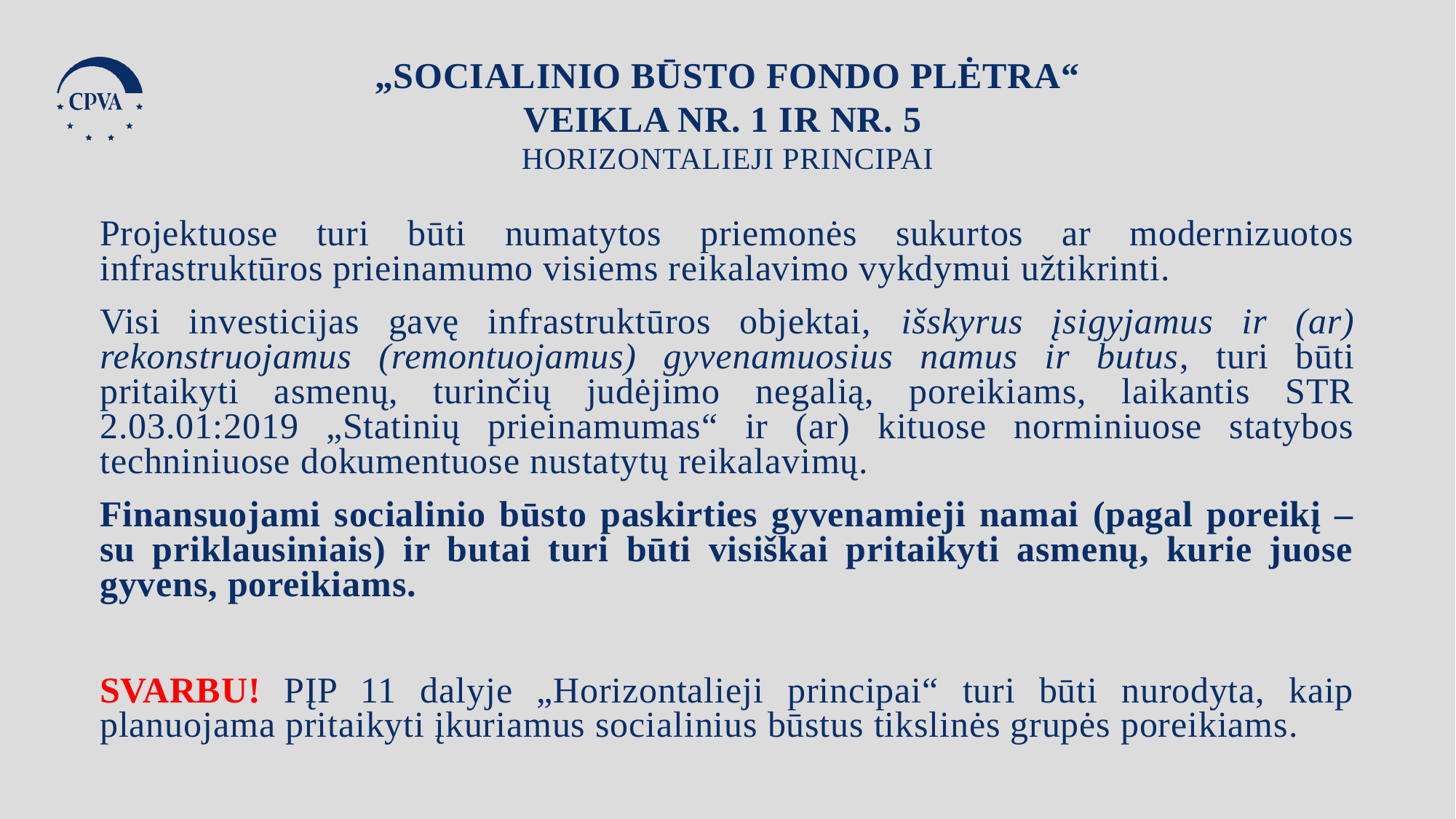

„Socialinio būsto fondo plėtra“ Veikla Nr. 1 ir Nr. 5
Horizontalieji principai
Projektuose turi būti numatytos priemonės sukurtos ar modernizuotos infrastruktūros prieinamumo visiems reikalavimo vykdymui užtikrinti.
Visi investicijas gavę infrastruktūros objektai, išskyrus įsigyjamus ir (ar) rekonstruojamus (remontuojamus) gyvenamuosius namus ir butus, turi būti pritaikyti asmenų, turinčių judėjimo negalią, poreikiams, laikantis STR 2.03.01:2019 „Statinių prieinamumas“ ir (ar) kituose norminiuose statybos techniniuose dokumentuose nustatytų reikalavimų.
Finansuojami socialinio būsto paskirties gyvenamieji namai (pagal poreikį – su priklausiniais) ir butai turi būti visiškai pritaikyti asmenų, kurie juose gyvens, poreikiams.

SVARBU! PĮP 11 dalyje „Horizontalieji principai“ turi būti nurodyta, kaip planuojama pritaikyti įkuriamus socialinius būstus tikslinės grupės poreikiams.